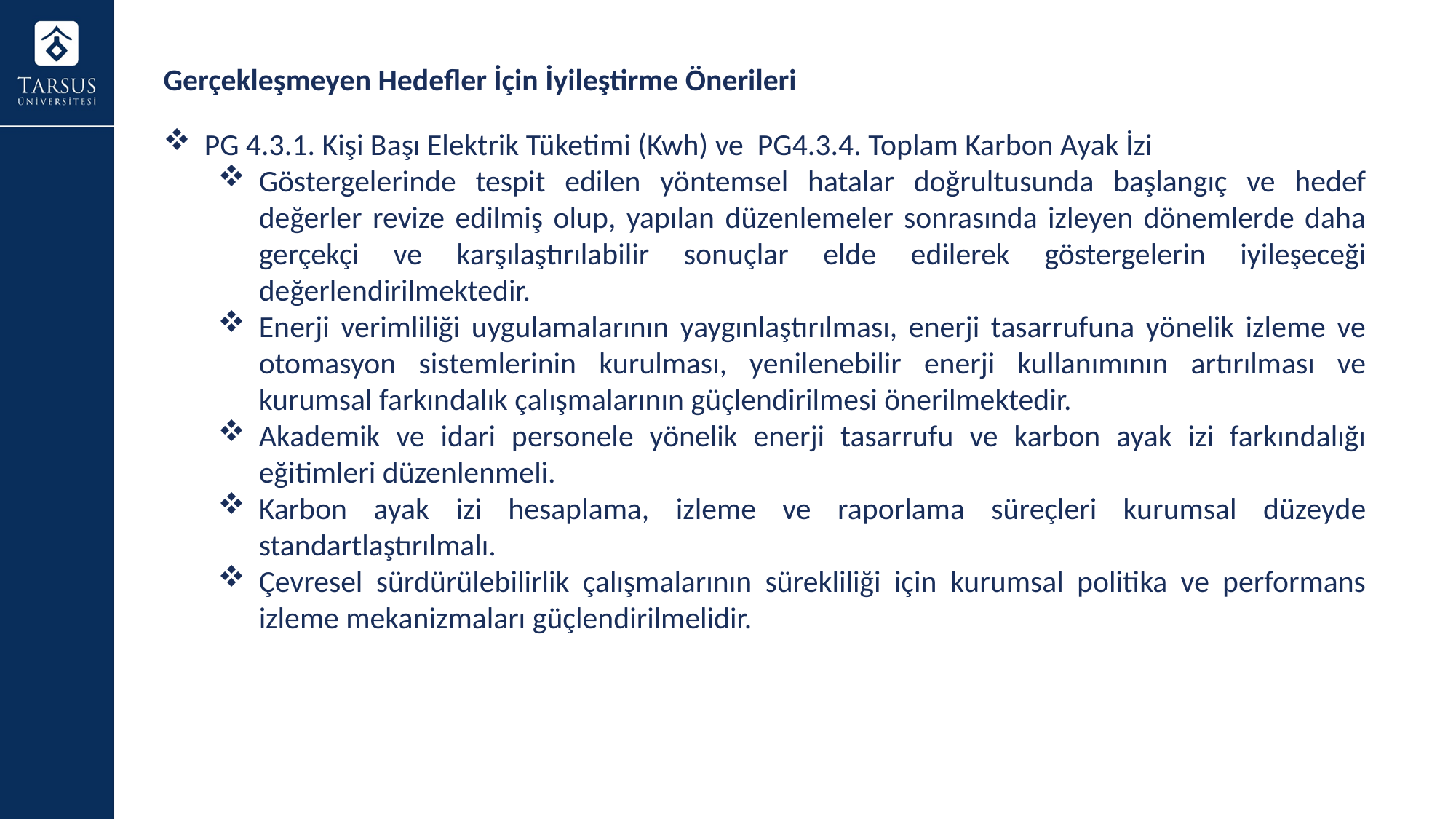

Gerçekleşmeyen Hedefler İçin İyileştirme Önerileri
PG 4.3.1. Kişi Başı Elektrik Tüketimi (Kwh) ve  PG4.3.4. Toplam Karbon Ayak İzi
Göstergelerinde tespit edilen yöntemsel hatalar doğrultusunda başlangıç ve hedef değerler revize edilmiş olup, yapılan düzenlemeler sonrasında izleyen dönemlerde daha gerçekçi ve karşılaştırılabilir sonuçlar elde edilerek göstergelerin iyileşeceği değerlendirilmektedir.
Enerji verimliliği uygulamalarının yaygınlaştırılması, enerji tasarrufuna yönelik izleme ve otomasyon sistemlerinin kurulması, yenilenebilir enerji kullanımının artırılması ve kurumsal farkındalık çalışmalarının güçlendirilmesi önerilmektedir.
Akademik ve idari personele yönelik enerji tasarrufu ve karbon ayak izi farkındalığı eğitimleri düzenlenmeli.
Karbon ayak izi hesaplama, izleme ve raporlama süreçleri kurumsal düzeyde standartlaştırılmalı.
Çevresel sürdürülebilirlik çalışmalarının sürekliliği için kurumsal politika ve performans izleme mekanizmaları güçlendirilmelidir.